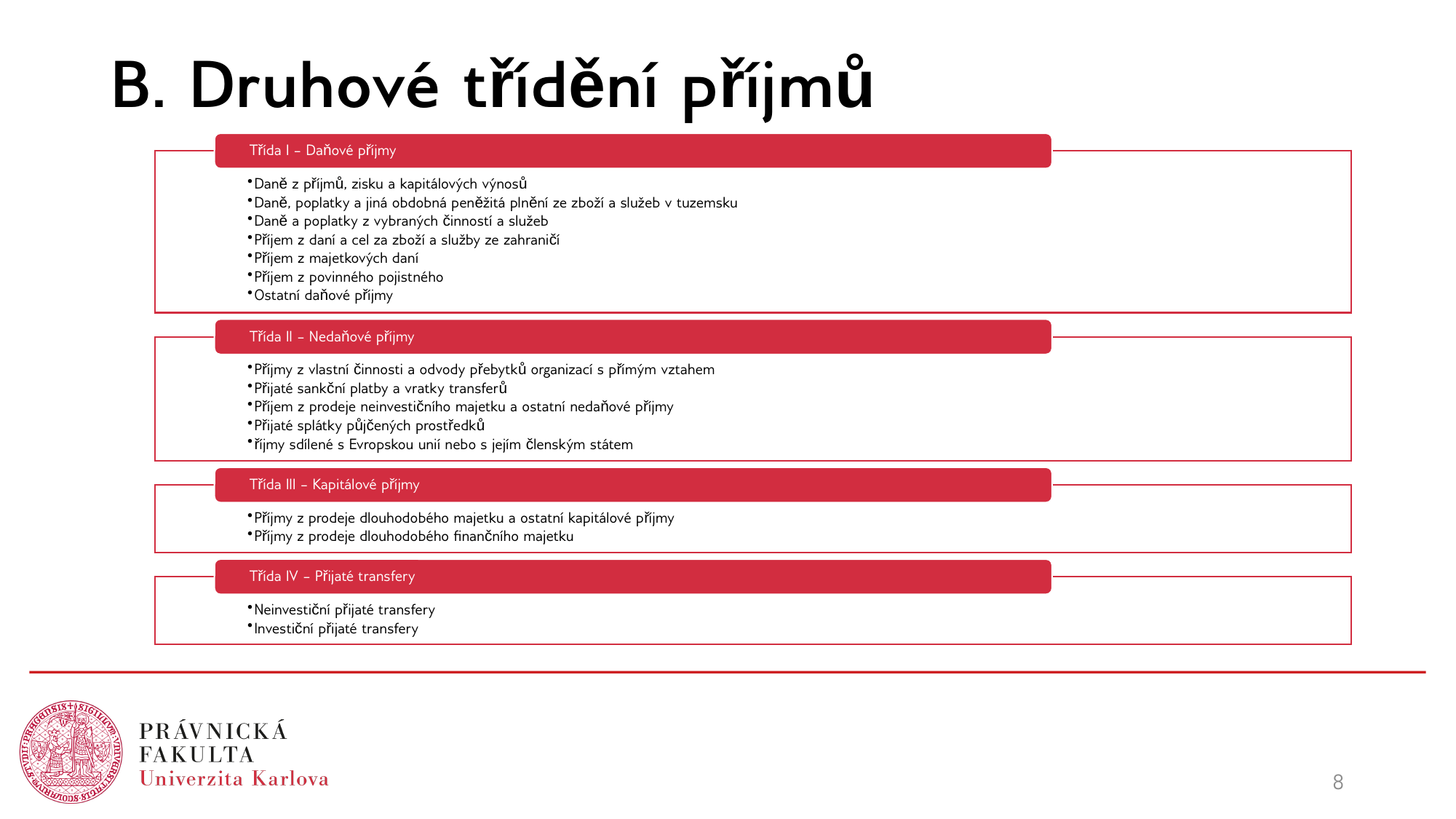

# B. Druhové třídění příjmů
Daně z příjmů, zisku a kapitálových výnosů
Daně, poplatky a jiná obdobná peněžitá plnění ze zboží a služeb v tuzemsku
Daně a poplatky z vybraných činností a služeb
Příjem z daní a cel za zboží a služby ze zahraničí
Příjem z majetkových daní
Příjem z povinného pojistného
Ostatní daňové příjmy
Třída I – Daňové příjmy
Příjmy z vlastní činnosti a odvody přebytků organizací s přímým vztahem
Přijaté sankční platby a vratky transferů
Příjem z prodeje neinvestičního majetku a ostatní nedaňové příjmy
Přijaté splátky půjčených prostředků
říjmy sdílené s Evropskou unií nebo s jejím členským státem
Třída II – Nedaňové příjmy
Příjmy z prodeje dlouhodobého majetku a ostatní kapitálové příjmy
Příjmy z prodeje dlouhodobého finančního majetku
Třída III – Kapitálové příjmy
Neinvestiční přijaté transfery
Investiční přijaté transfery
Třída IV – Přijaté transfery
8